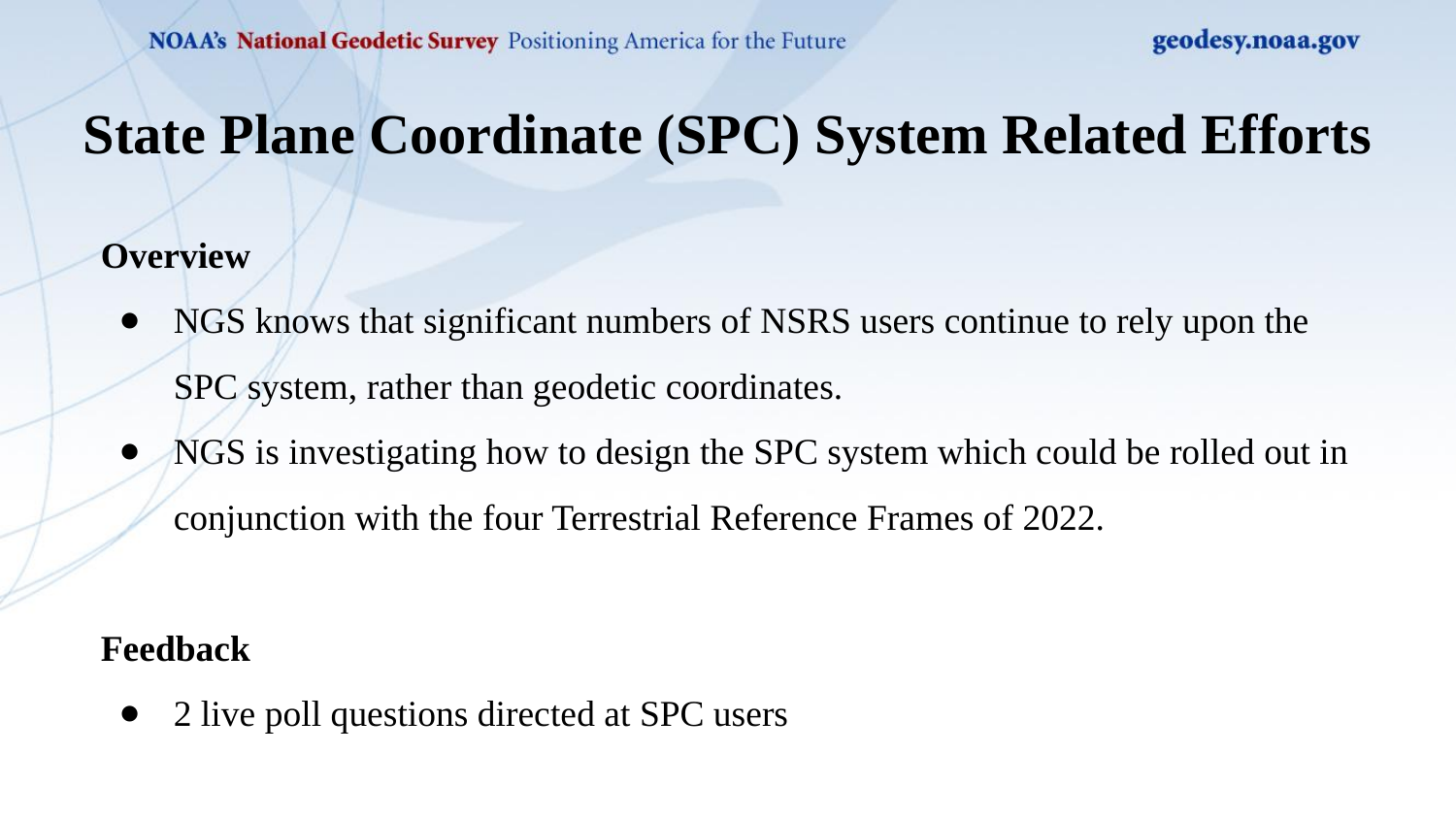

State Plane Coordinate (SPC) System Related Efforts
Overview
NGS knows that significant numbers of NSRS users continue to rely upon the SPC system, rather than geodetic coordinates.
NGS is investigating how to design the SPC system which could be rolled out in conjunction with the four Terrestrial Reference Frames of 2022.

Feedback
2 live poll questions directed at SPC users